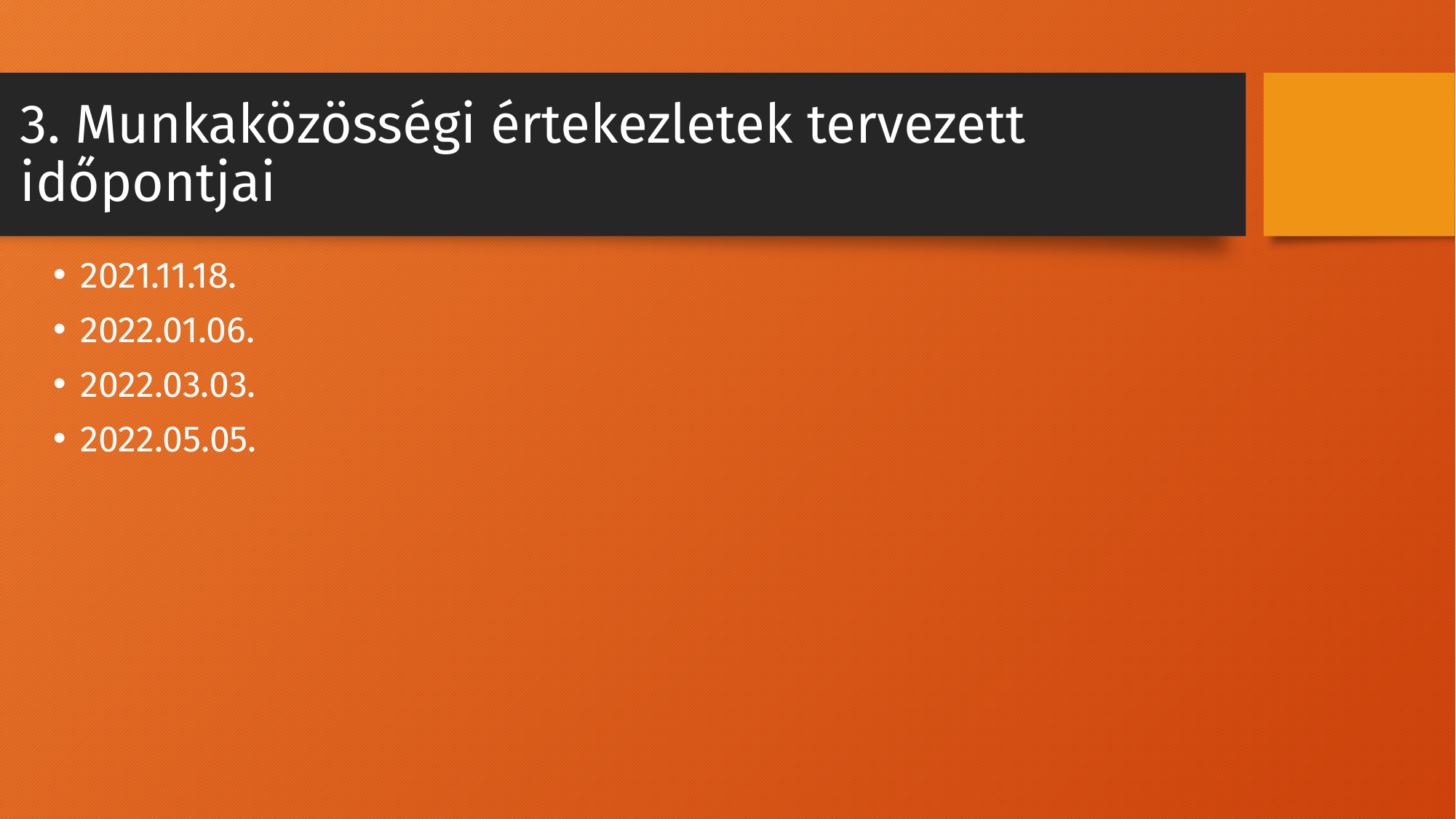

# 3. Munkaközösségi értekezletek tervezett időpontjai
2021.11.18.
2022.01.06.
2022.03.03.
2022.05.05.